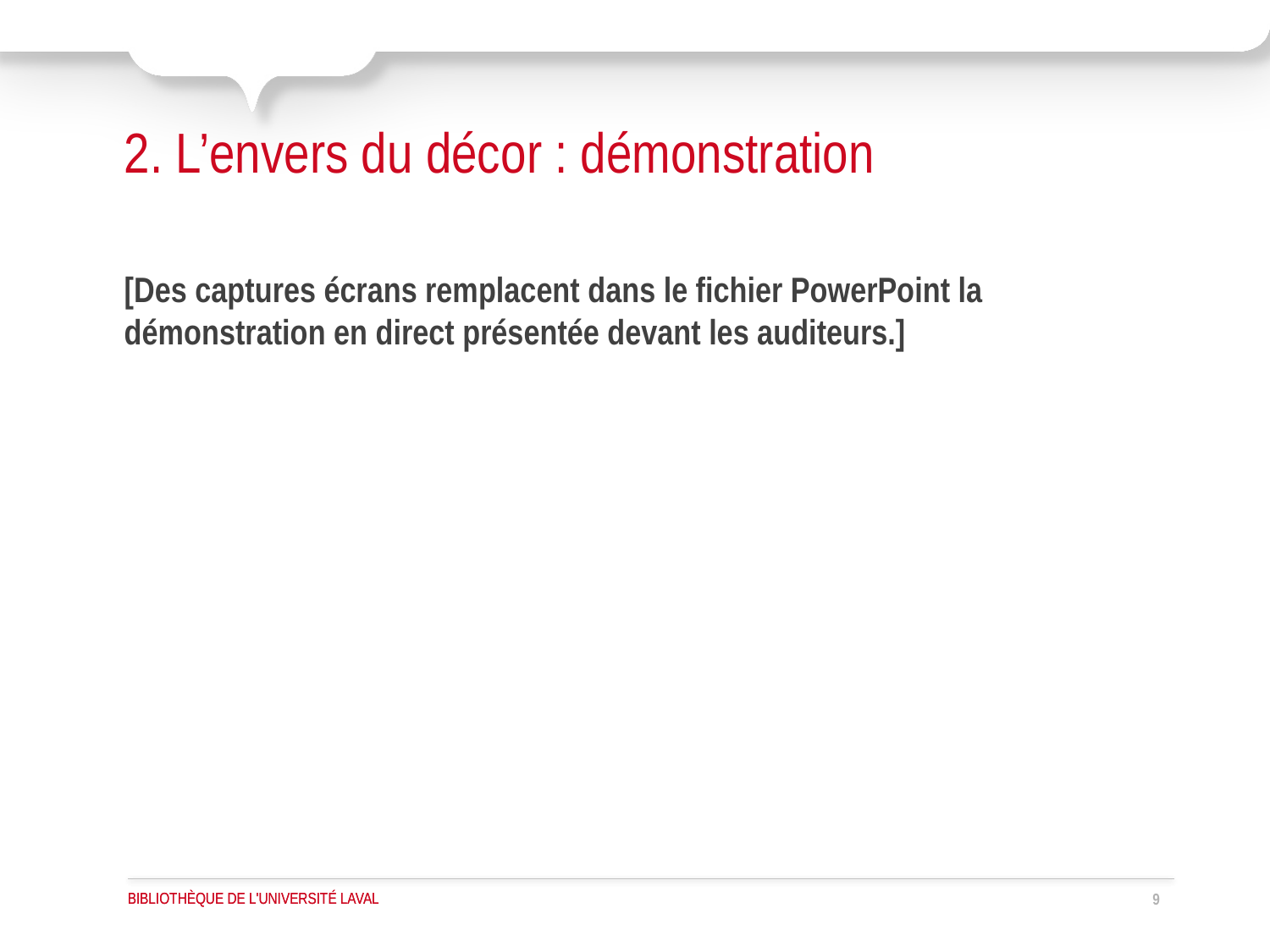

# 2. L’envers du décor : démonstration
[Des captures écrans remplacent dans le fichier PowerPoint la démonstration en direct présentée devant les auditeurs.]

9